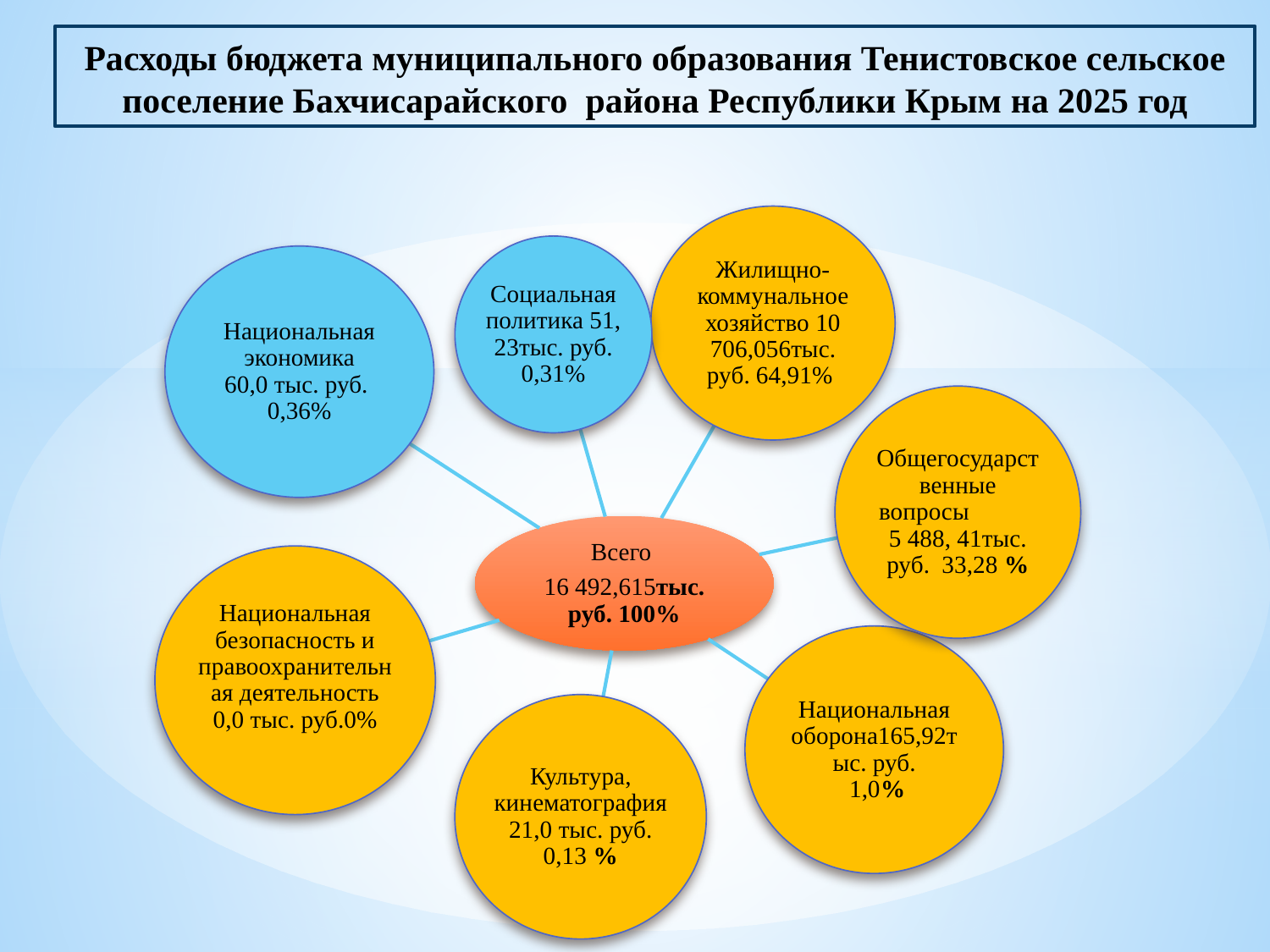

# Расходы бюджета муниципального образования Тенистовское сельское поселение Бахчисарайского  района Республики Крым на 2025 год
Всего
16 492,615тыс. руб. 100%

Национальная экономика
60,0 тыс. руб.
0,36%

Национальная оборона165,92тыс. руб.
 1,0%

Жилищно-коммунальное хозяйство 10 706,056тыс. руб. 64,91%

Общегосударственные вопросы            5 488, 41тыс. руб.  33,28 %

Культура, кинематография 21,0 тыс. руб.
0,13 %

Национальная безопасность и правоохранительная деятельность 0,0 тыс. руб.0%

Социальная политика 51, 23тыс. руб. 0,31%